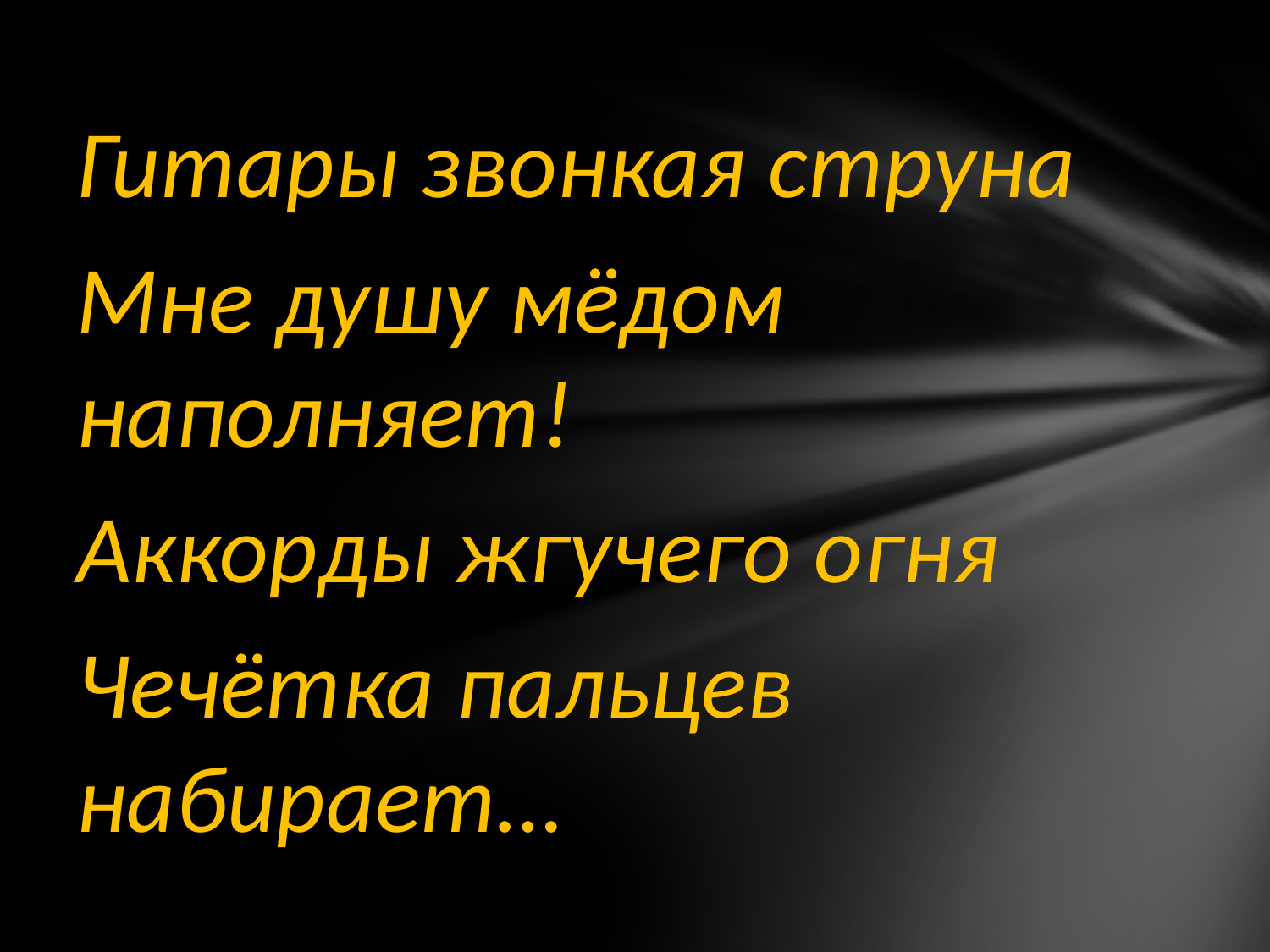

Гитары звонкая струна
Мне душу мёдом наполняет!
Аккорды жгучего огня
Чечётка пальцев набирает…